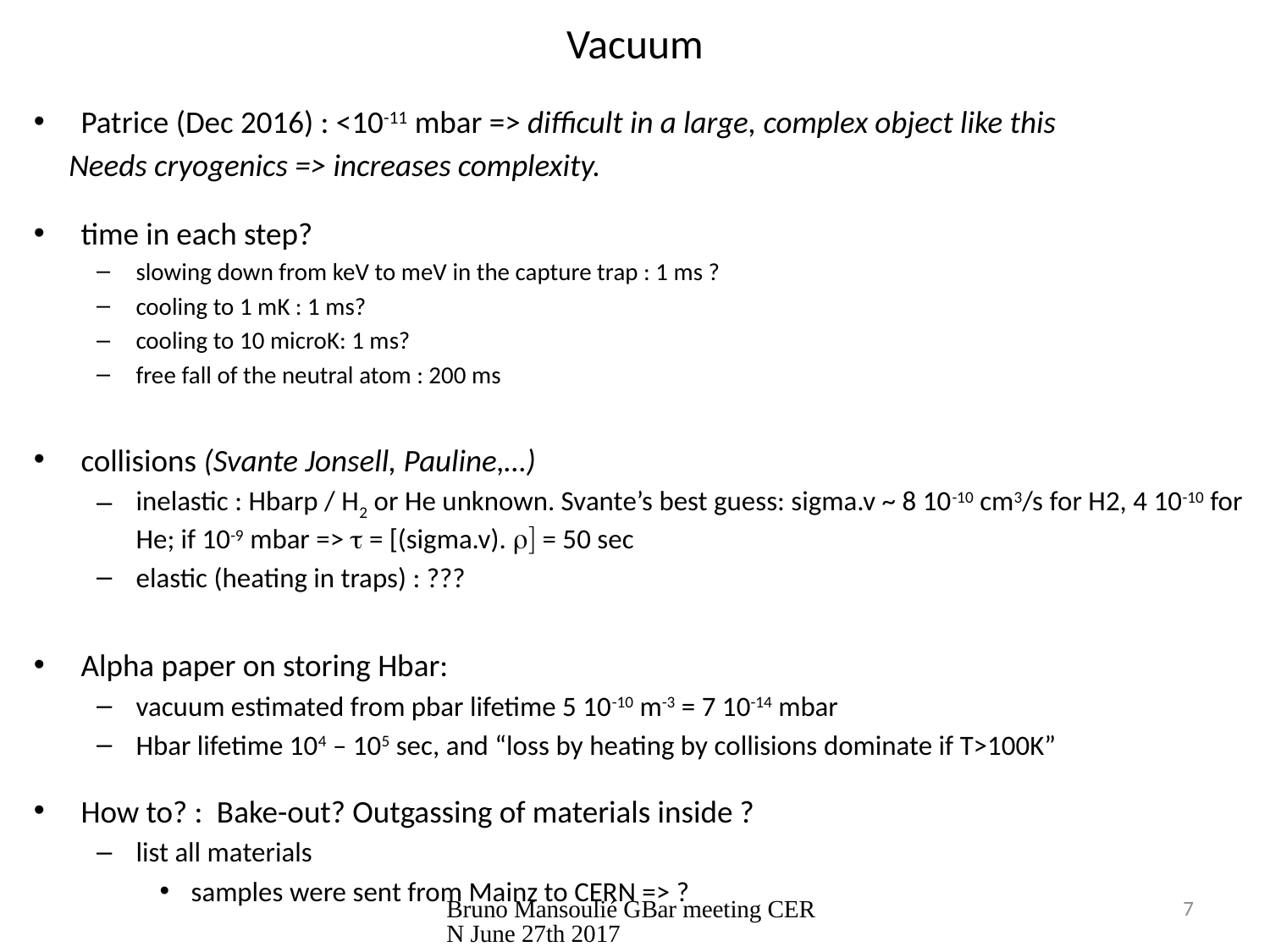

# Vacuum
Patrice (Dec 2016) : <10-11 mbar => difficult in a large, complex object like this
     Needs cryogenics => increases complexity.

time in each step?
slowing down from keV to meV in the capture trap : 1 ms ?
cooling to 1 mK : 1 ms?
cooling to 10 microK: 1 ms?
free fall of the neutral atom : 200 ms

collisions (Svante Jonsell, Pauline,…)
inelastic : Hbarp / H2 or He unknown. Svante’s best guess: sigma.v ~ 8 10-10 cm3/s for H2, 4 10-10 for He; if 10-9 mbar => τ = [(sigma.v). ρ] = 50 sec
elastic (heating in traps) : ???

Alpha paper on storing Hbar:
vacuum estimated from pbar lifetime 5 10-10 m-3 = 7 10-14 mbar
Hbar lifetime 104 – 105 sec, and “loss by heating by collisions dominate if T>100K”

How to? :  Bake-out? Outgassing of materials inside ?
list all materials
samples were sent from Mainz to CERN => ?
Bruno Mansoulié GBar meeting CERN June 27th 2017
7